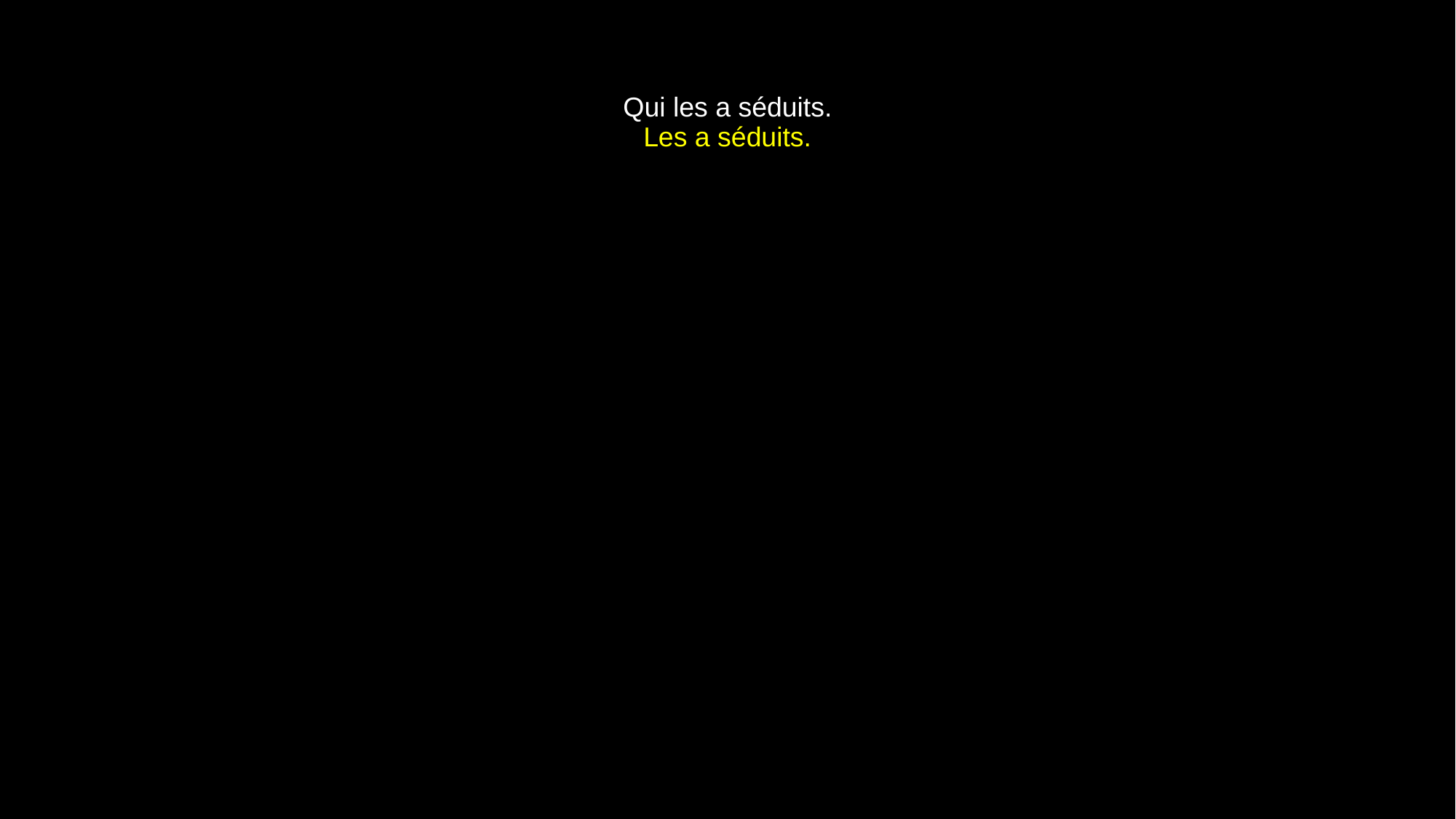

# Qui les a séduits. Les a séduits.